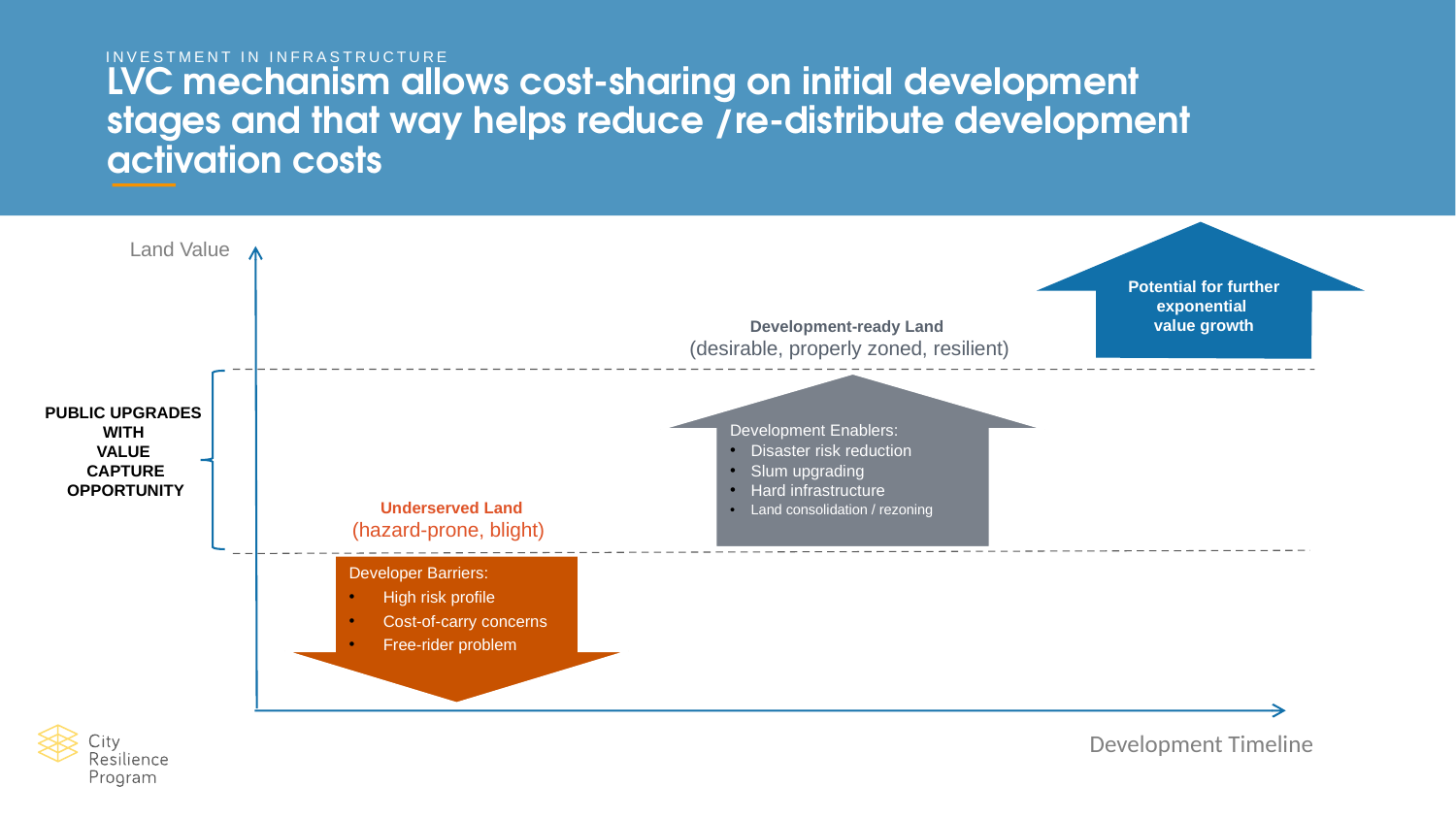

INVESTMENT IN INFRASTRUCTURE
LVC mechanism allows cost-sharing on initial development stages and that way helps reduce /re-distribute development activation costs

Land Value

Potential for further exponential
value growth
Development-ready Land
(desirable, properly zoned, resilient)

Development Enablers:
Disaster risk reduction
Slum upgrading
Hard infrastructure
Land consolidation / rezoning

PUBLIC UPGRADES
WITH
VALUE
CAPTURE
OPPORTUNITY
Underserved Land
(hazard-prone, blight)

Developer Barriers:
High risk profile
Cost-of-carry concerns
Free-rider problem

Development Timeline